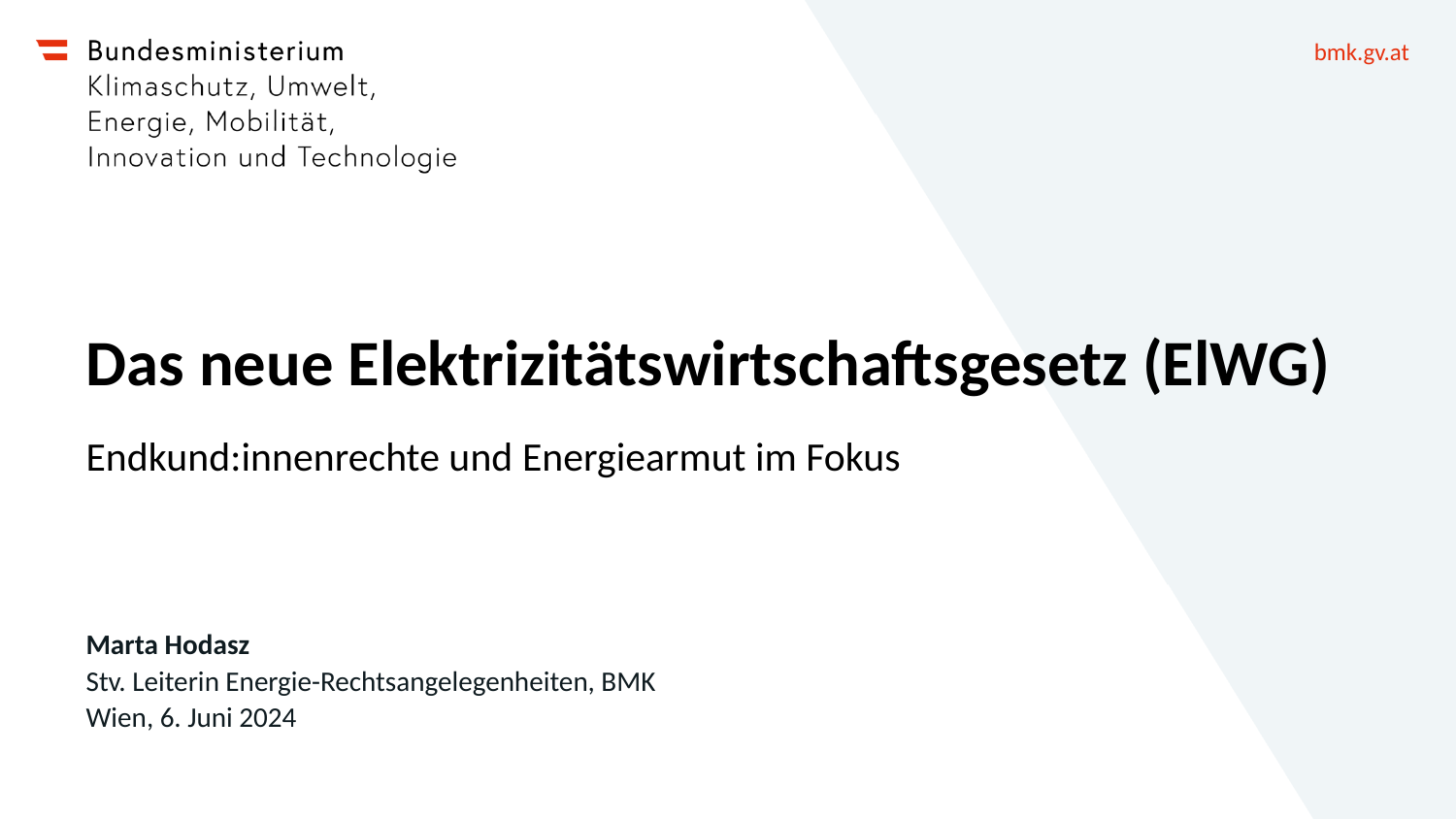

# Das neue Elektrizitätswirtschaftsgesetz (ElWG) Endkund:innenrechte und Energiearmut im Fokus
Marta Hodasz
Stv. Leiterin Energie-Rechtsangelegenheiten, BMK
Wien, 6. Juni 2024